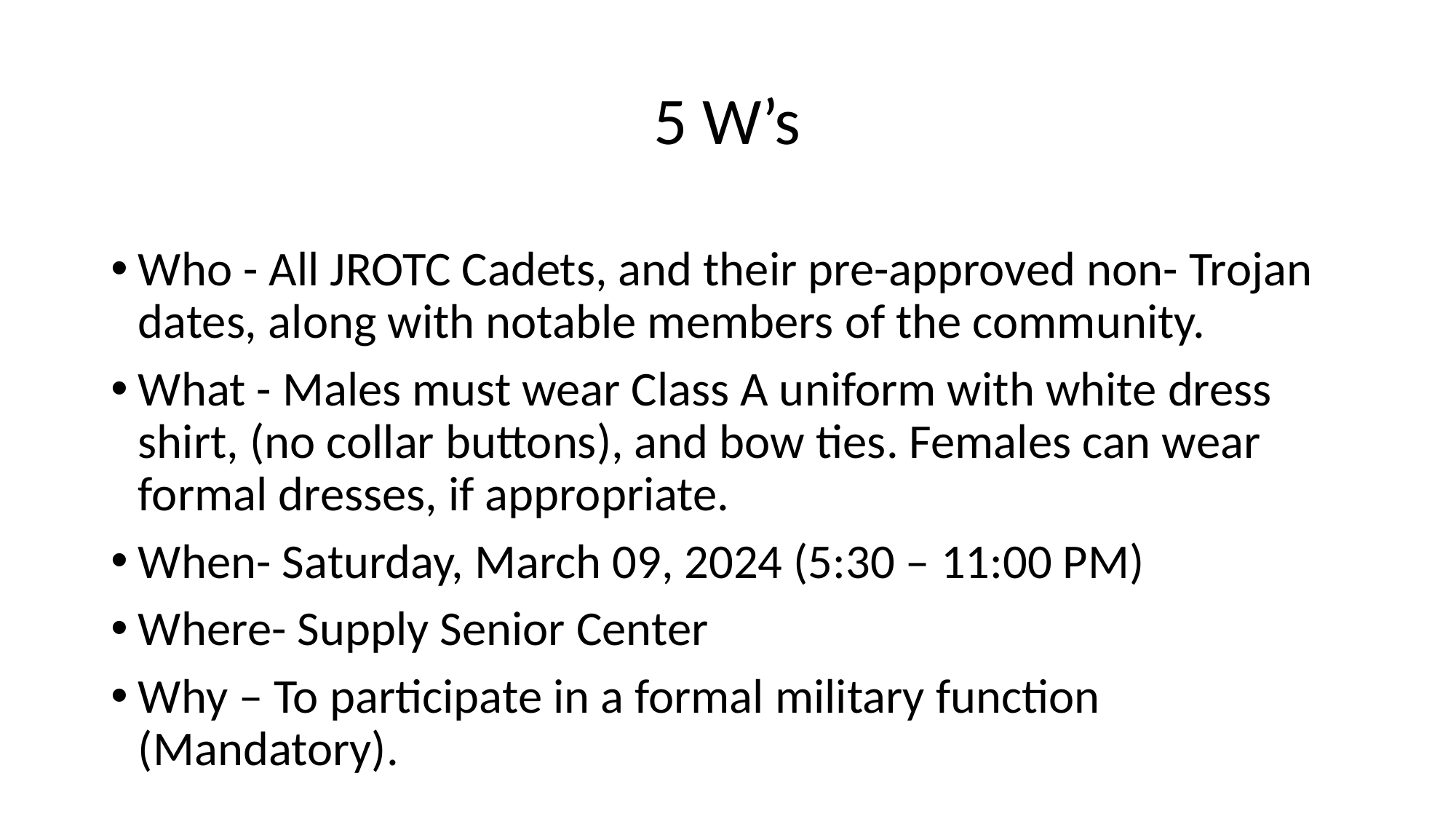

# 5 W’s
Who - All JROTC Cadets, and their pre-approved non- Trojan dates, along with notable members of the community.
What - Males must wear Class A uniform with white dress shirt, (no collar buttons), and bow ties. Females can wear formal dresses, if appropriate.
When- Saturday, March 09, 2024 (5:30 – 11:00 PM)
Where- Supply Senior Center
Why – To participate in a formal military function (Mandatory).